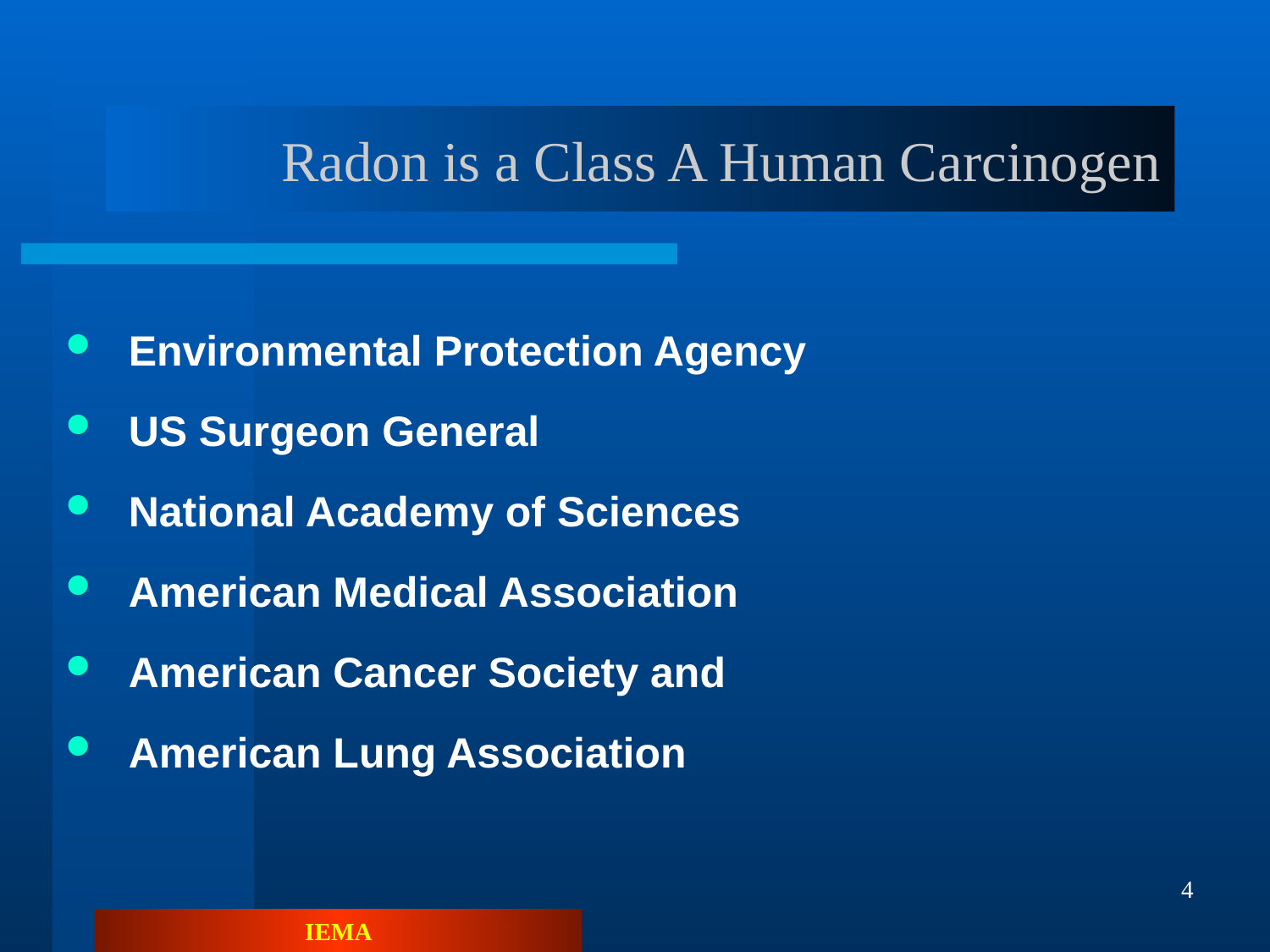

# Radon is a Class A Human Carcinogen
Environmental Protection Agency
US Surgeon General
National Academy of Sciences
American Medical Association
American Cancer Society and
American Lung Association
4